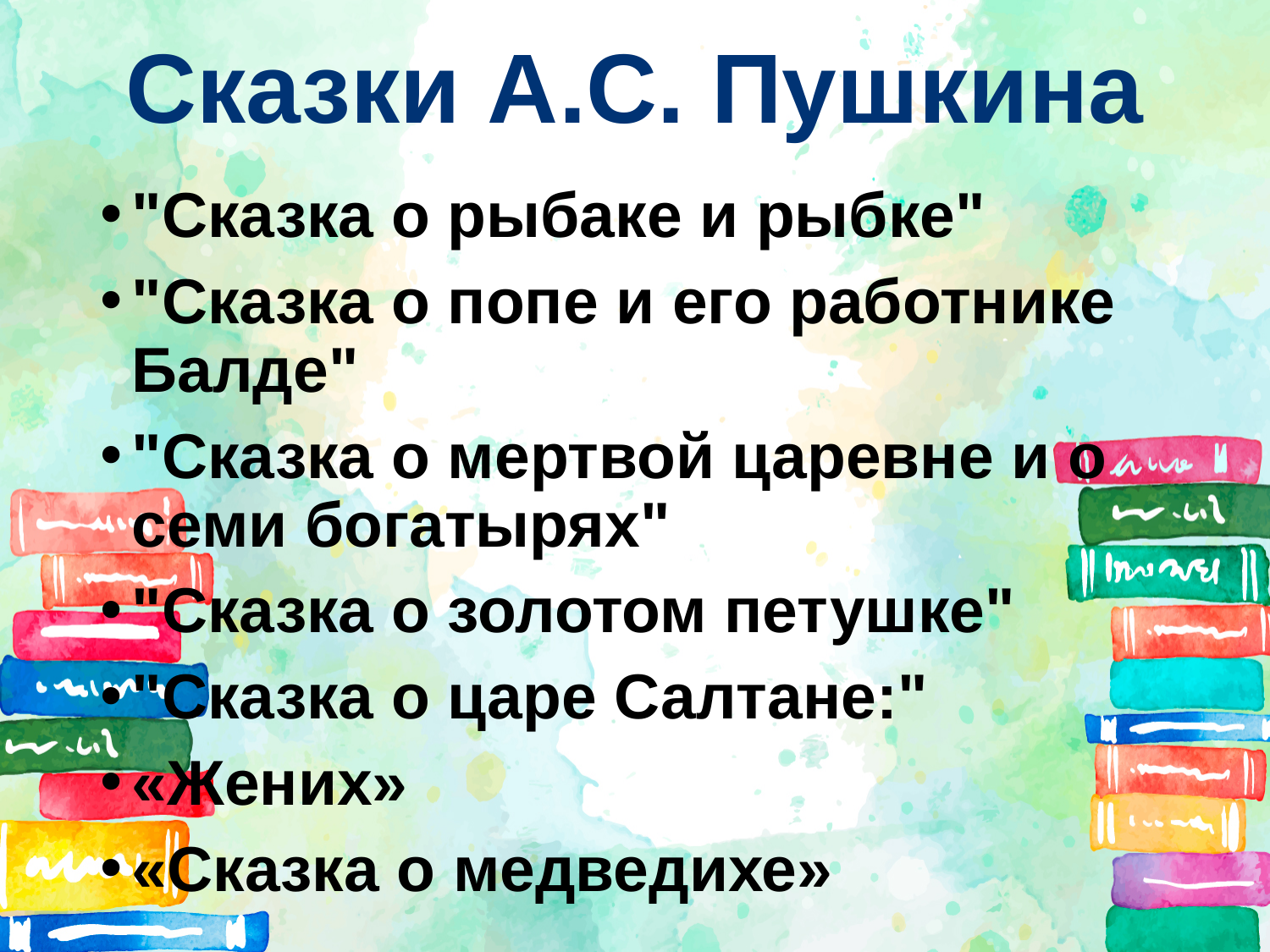

# Сказки А.С. Пушкина
"Сказка о рыбаке и рыбке"
"Сказка о попе и его работнике Балде"
"Сказка о мертвой царевне и о семи богатырях"
"Сказка о золотом петушке"
"Сказка о царе Салтане:"
«Жених»
«Сказка о медведихе»